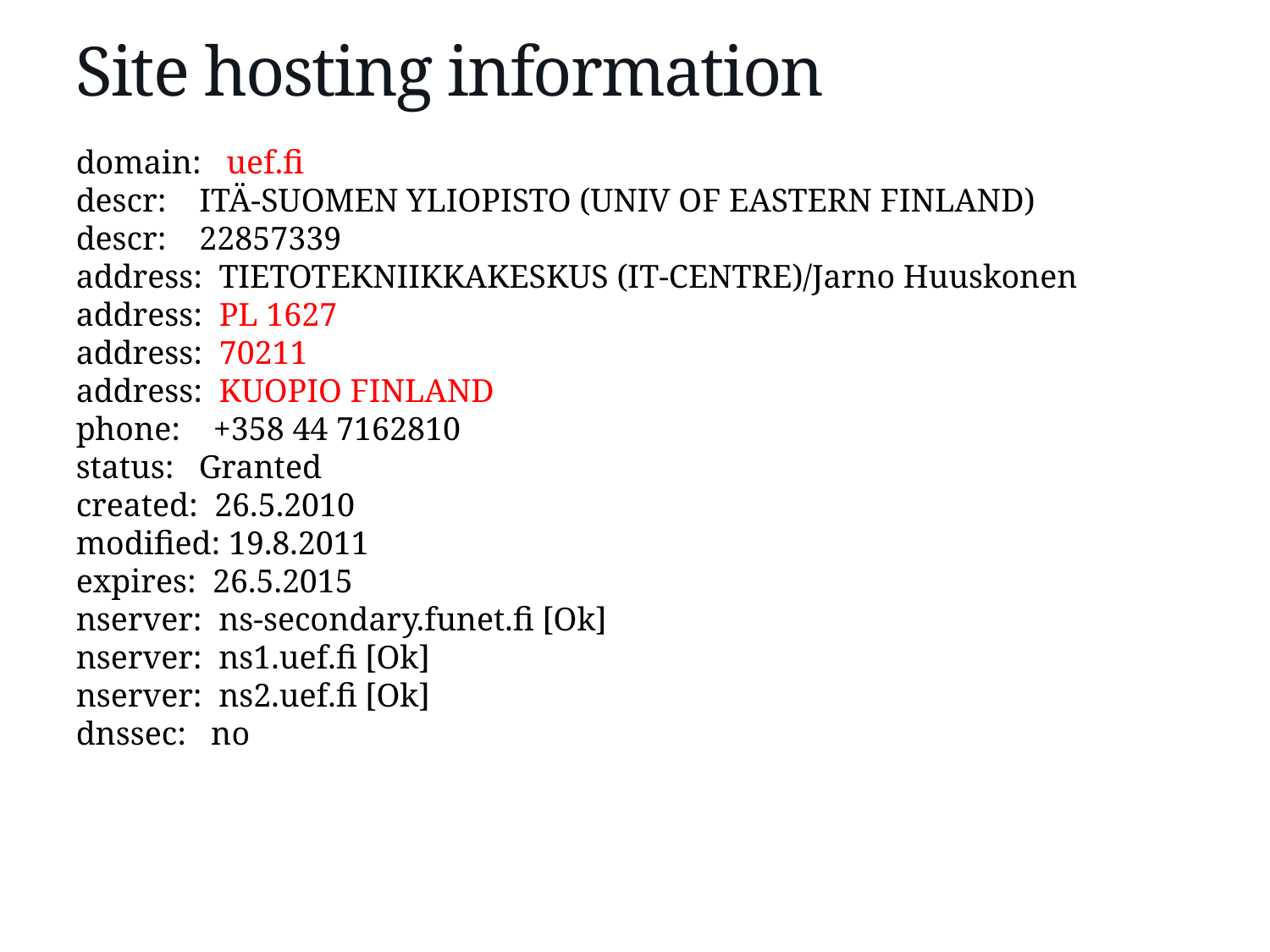

# Site hosting information
domain:   uef.fi
descr:    ITÄ-SUOMEN YLIOPISTO (UNIV OF EASTERN FINLAND)
descr:    22857339
address:  TIETOTEKNIIKKAKESKUS (IT-CENTRE)/Jarno Huuskonen
address:  PL 1627
address:  70211
address:  KUOPIO FINLAND
phone:    +358 44 7162810
status:   Granted
created:  26.5.2010
modified: 19.8.2011
expires:  26.5.2015
nserver:  ns-secondary.funet.fi [Ok]
nserver:  ns1.uef.fi [Ok]
nserver:  ns2.uef.fi [Ok]
dnssec:   no